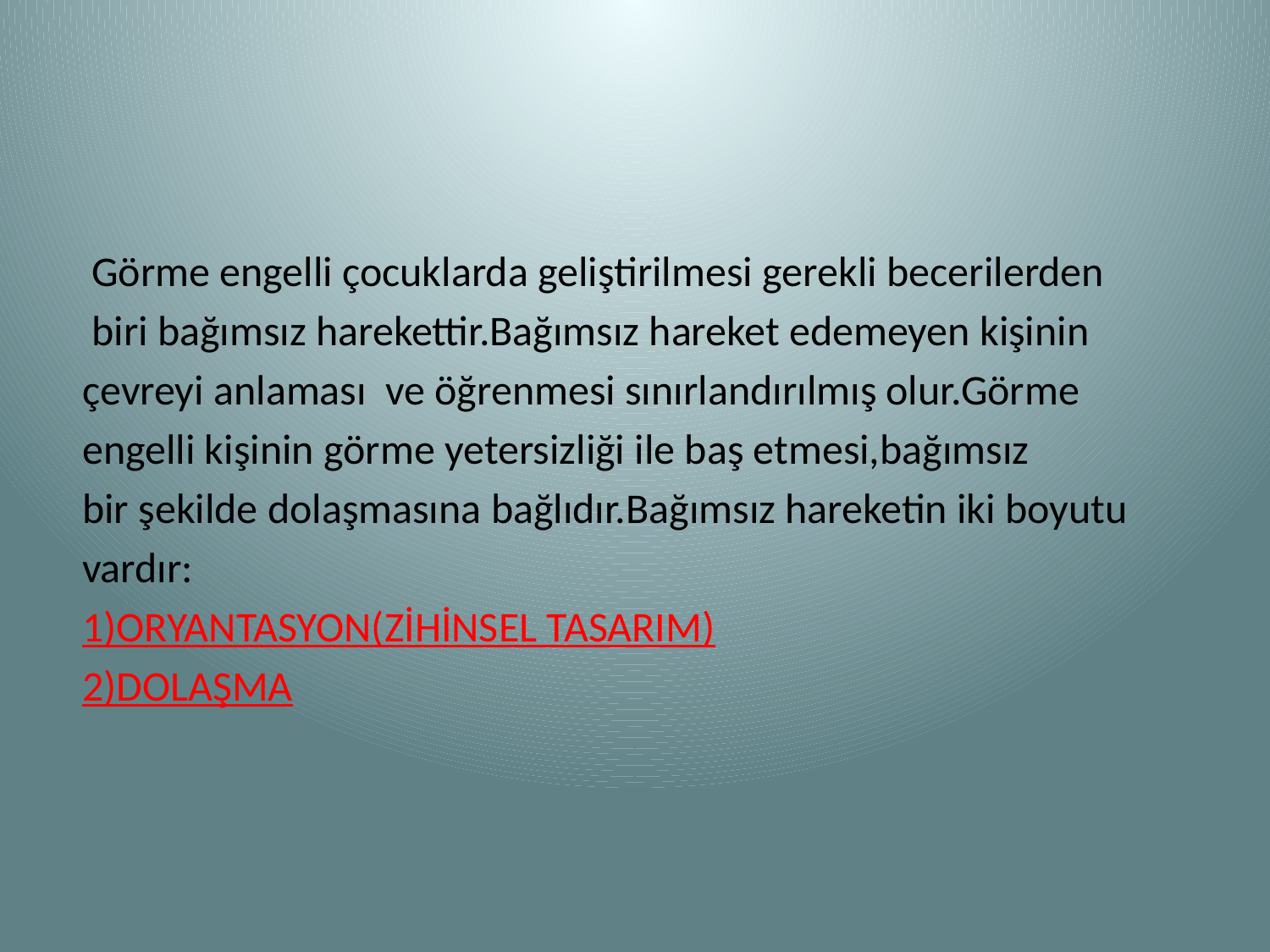

Görme engelli çocuklarda geliştirilmesi gerekli becerilerden
 biri bağımsız harekettir.Bağımsız hareket edemeyen kişinin
çevreyi anlaması  ve öğrenmesi sınırlandırılmış olur.Görme
engelli kişinin görme yetersizliği ile baş etmesi,bağımsız
bir şekilde dolaşmasına bağlıdır.Bağımsız hareketin iki boyutu
vardır:
1)ORYANTASYON(ZİHİNSEL TASARIM)
2)DOLAŞMA